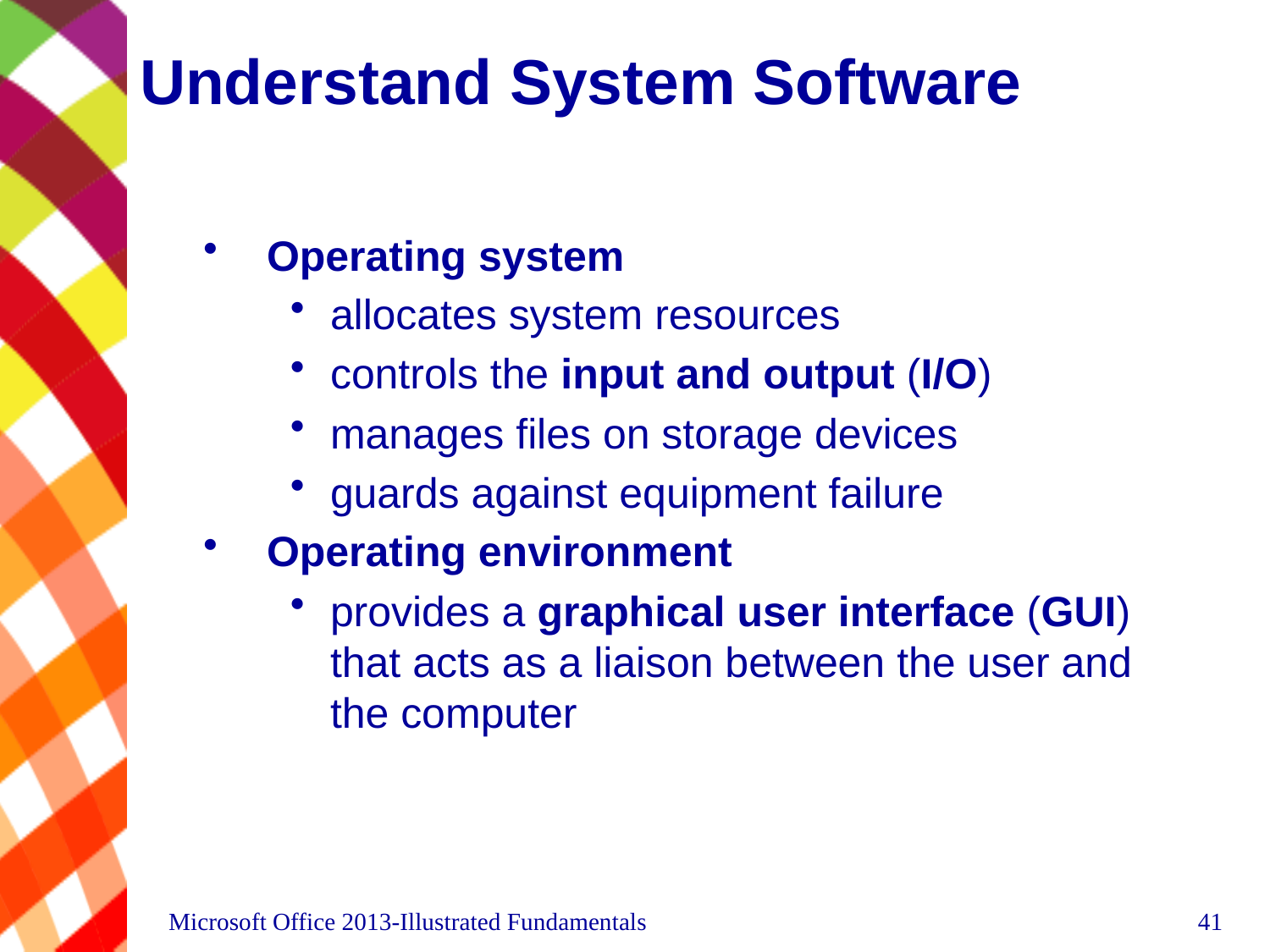

# Understand System Software
Operating system
allocates system resources
controls the input and output (I/O)
manages files on storage devices
guards against equipment failure
Operating environment
provides a graphical user interface (GUI) that acts as a liaison between the user and the computer
Microsoft Office 2013-Illustrated Fundamentals
41